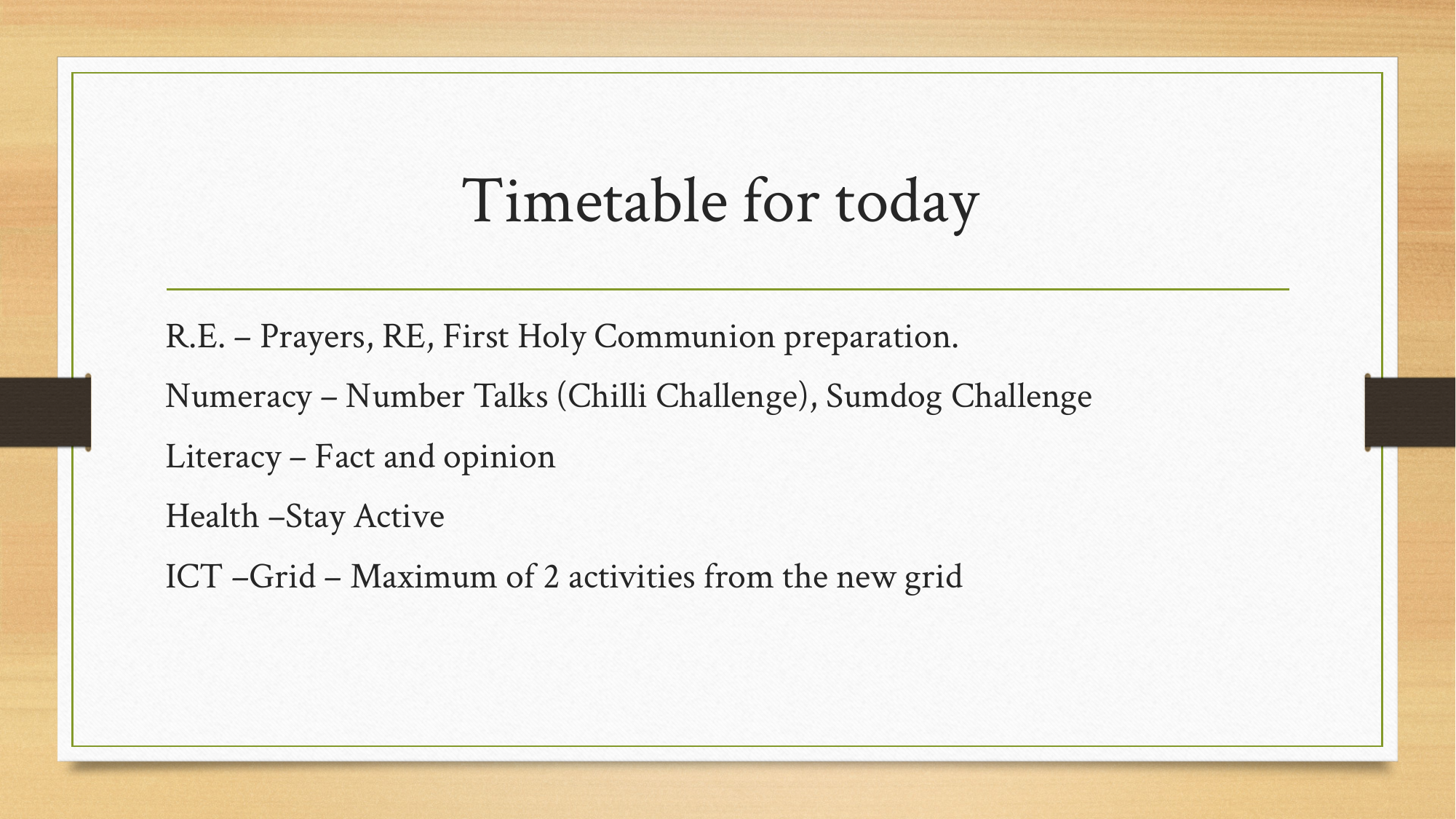

# Timetable for today
R.E. – Prayers, RE, First Holy Communion preparation.
Numeracy – Number Talks (Chilli Challenge), Sumdog Challenge
Literacy – Fact and opinion
Health –Stay Active
ICT –Grid – Maximum of 2 activities from the new grid